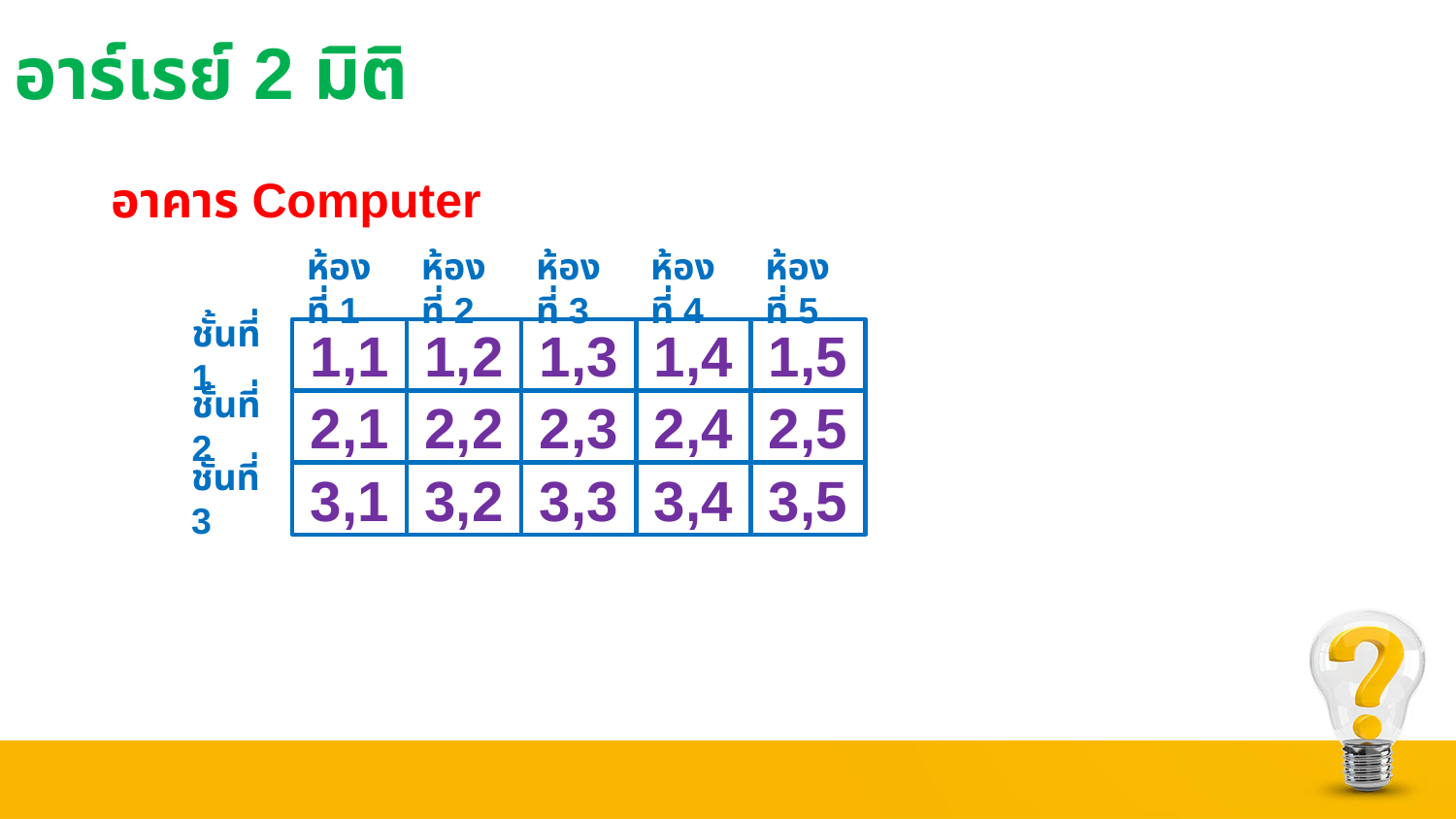

# อาร์เรย์ 2 มิติ
อาคาร Computer
ห้องที่ 1
ห้องที่ 2
ห้องที่ 3
ห้องที่ 4
ห้องที่ 5
ชั้นที่ 1
1,1
1,2
1,3
1,4
1,5
ชั้นที่ 2
2,1
2,2
2,3
2,4
2,5
ชั้นที่ 3
3,1
3,2
3,3
3,4
3,5